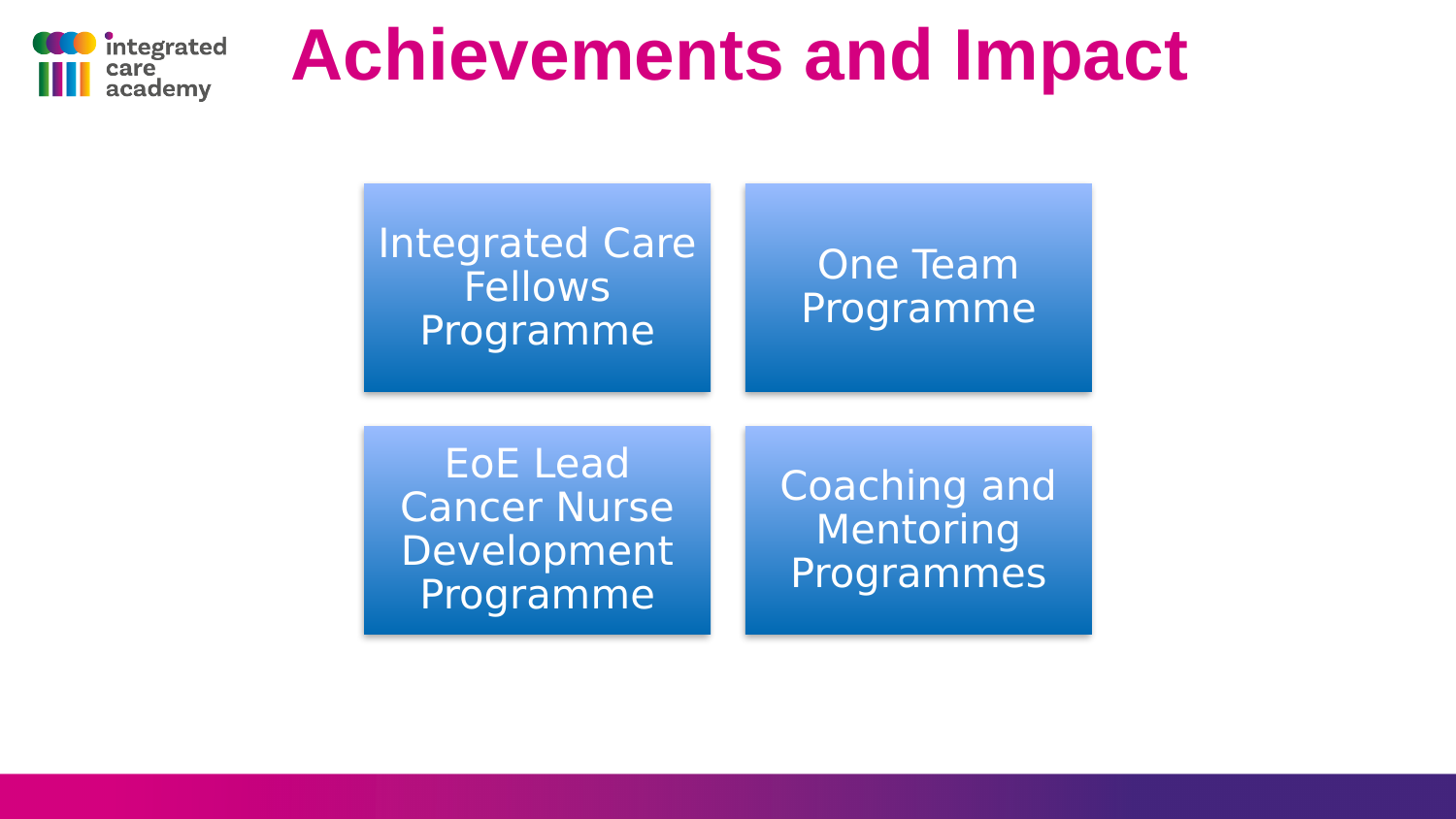

# Achievements and Impact
Integrated Care Fellows Programme
One Team Programme
EoE Lead Cancer Nurse Development Programme
Coaching and Mentoring Programmes